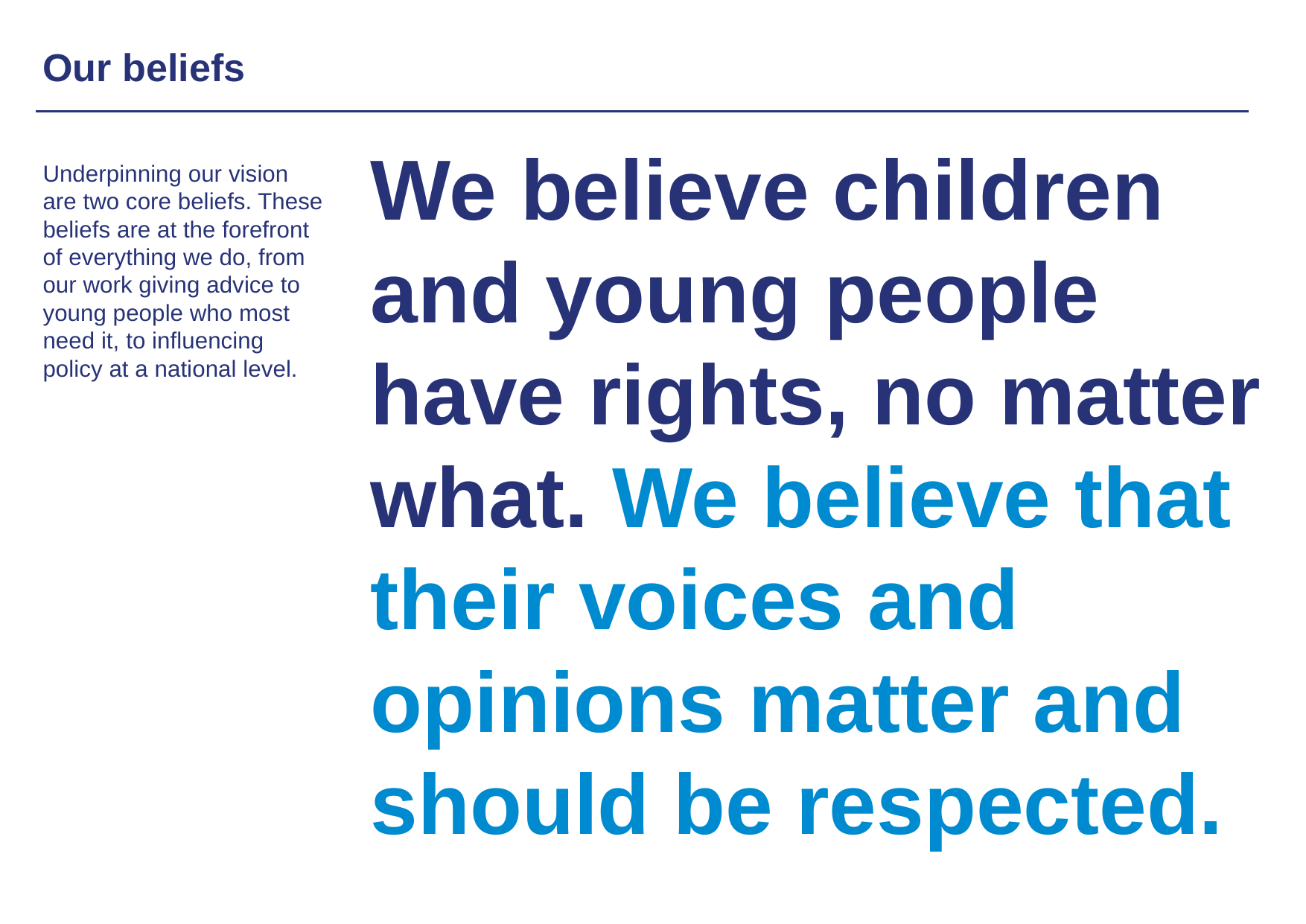

Our beliefs
We believe children and young people have rights, no matter what. We believe that their voices and opinions matter and should be respected.

Underpinning our vision are two core beliefs. These beliefs are at the forefront of everything we do, from our work giving advice to young people who most need it, to influencing policy at a national level.